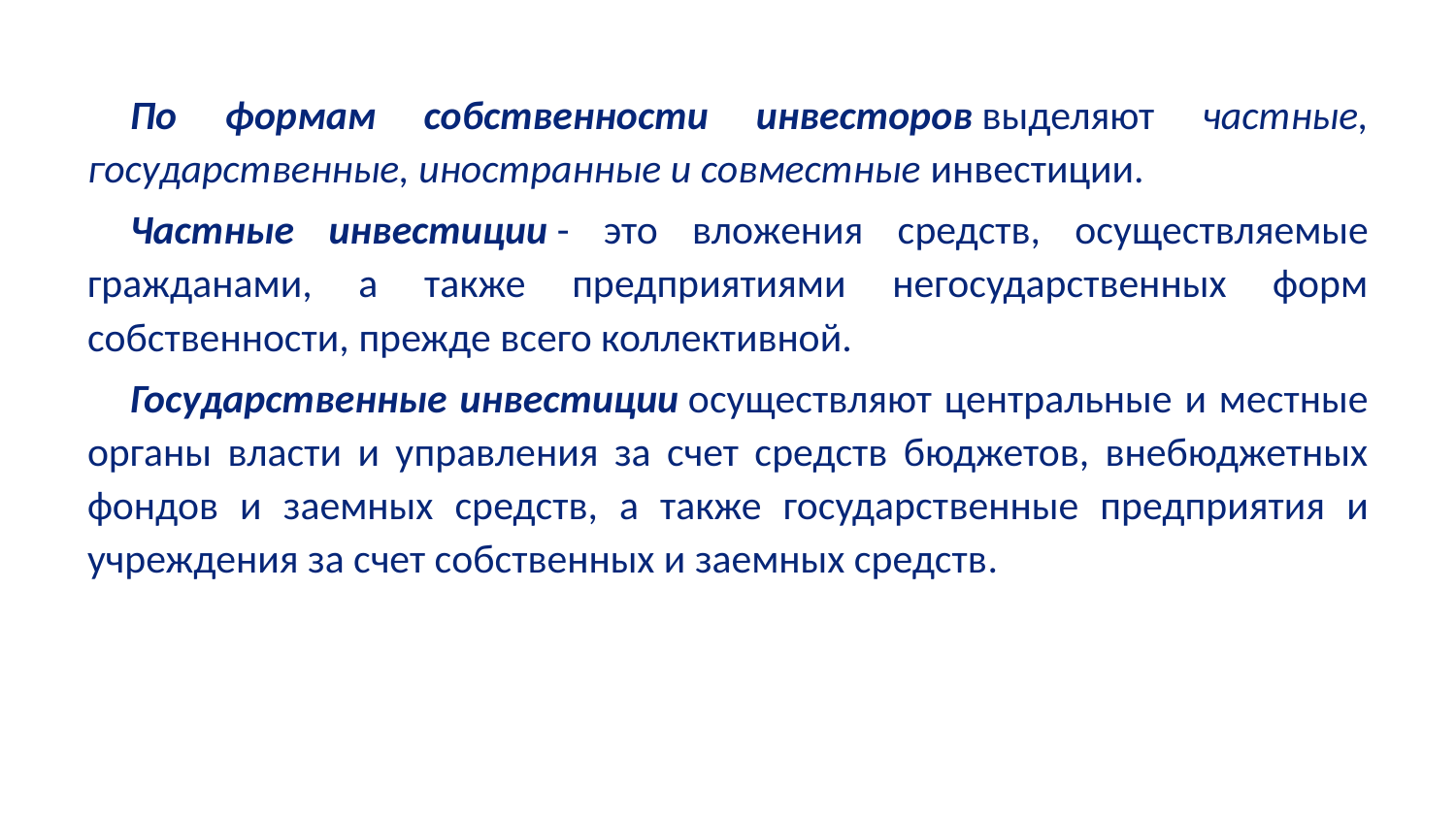

По формам собственности инвесторов выделяют част­ные, государственные, иностранные и совместные инвестиции.
Частные инвестиции - это вложения средств, осуществляе­мые гражданами, а также предприятиями негосударственных форм собственности, прежде всего коллективной.
Государственные инвестиции осуществляют центральные и местные органы власти и управления за счет средств бюджетов, внебюджетных фондов и заемных средств, а также государст­венные предприятия и учреждения за счет собственных и заемных средств.